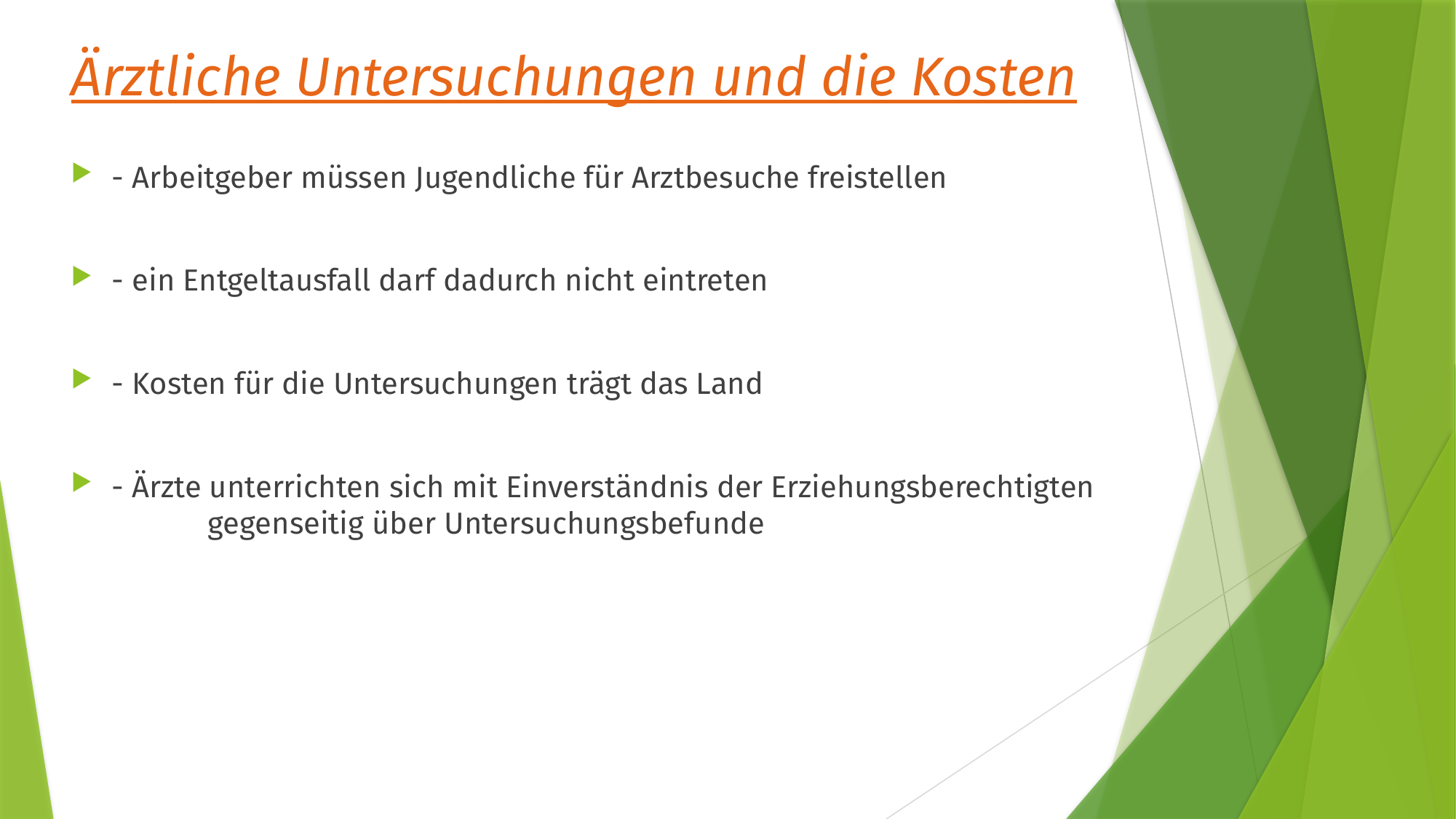

Ärztliche Untersuchungen und die Kosten
- Arbeitgeber müssen Jugendliche für Arztbesuche freistellen

- ein Entgeltausfall darf dadurch nicht eintreten

- Kosten für die Untersuchungen trägt das Land

- Ärzte unterrichten sich mit Einverständnis der Erziehungsberechtigten                 gegenseitig über Untersuchungsbefunde